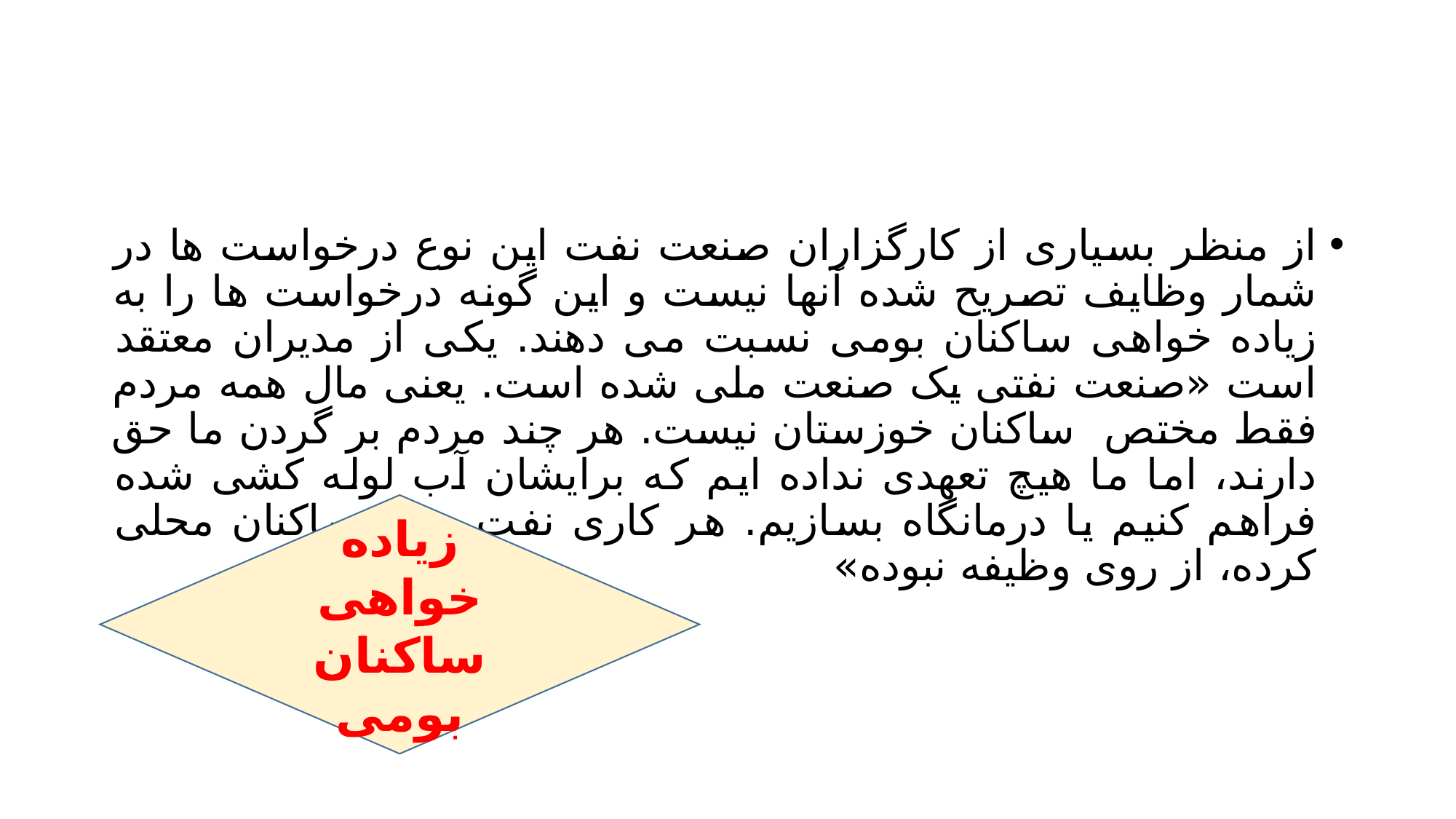

#
از منظر بسیاری از کارگزاران صنعت نفت این نوع درخواست ها در شمار وظایف تصریح شده آنها نیست و این گونه درخواست ها را به زیاده خواهی ساکنان بومی نسبت می دهند. یکی از مدیران معتقد است «صنعت نفتی یک صنعت ملی شده است. یعنی مال همه مردم فقط مختص  ساکنان خوزستان نیست. هر چند مردم بر گردن ما حق دارند، اما ما هیچ تعهدی نداده ایم که برایشان آب لوله کشی شده فراهم کنیم یا درمانگاه بسازیم. هر کاری نفت برای ساکنان محلی کرده، از روی وظیفه نبوده»

زیاده خواهی ساکنان بومی